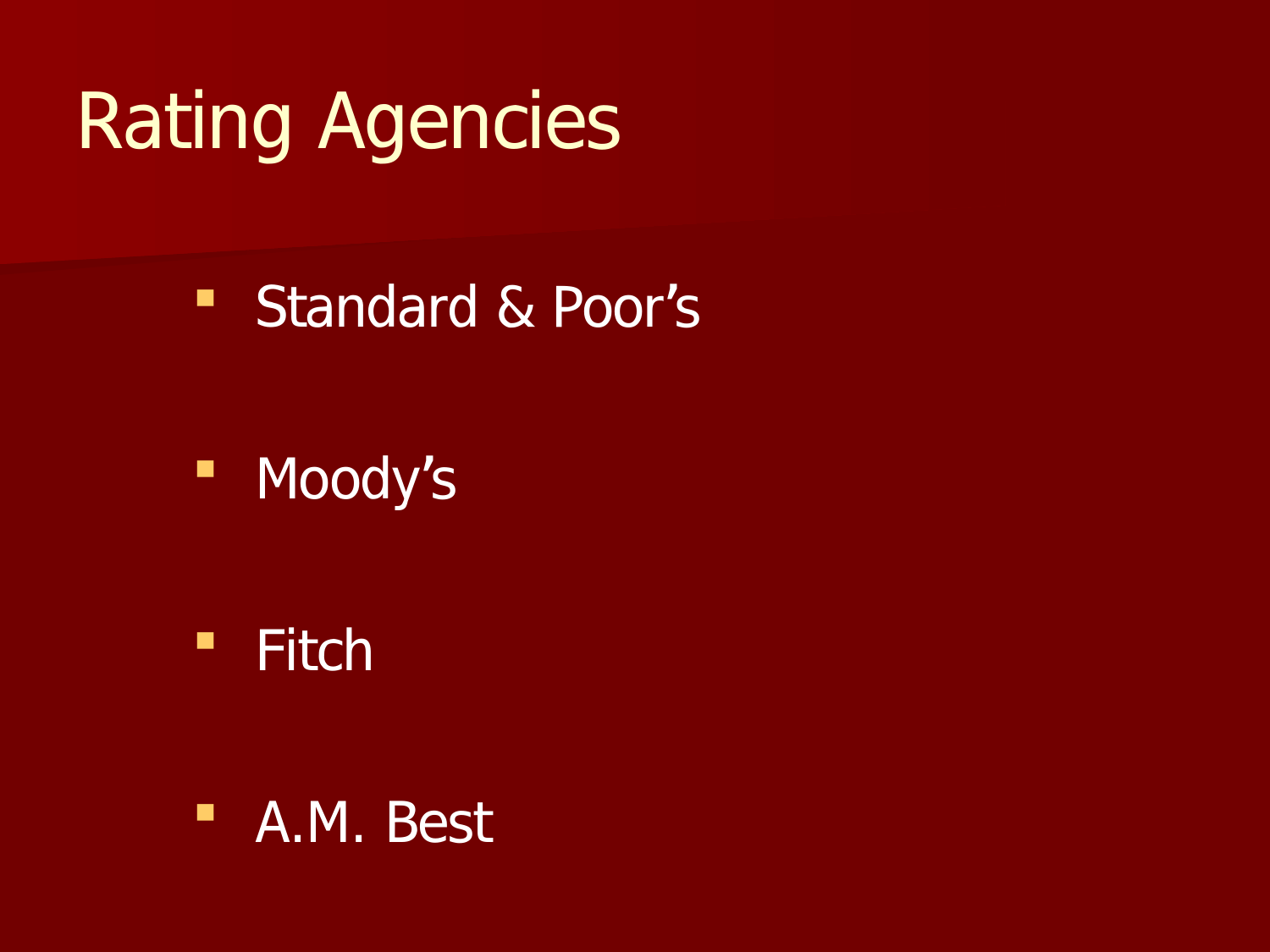

# Rating Agencies
Standard & Poor’s

Moody’s

Fitch

A.M. Best